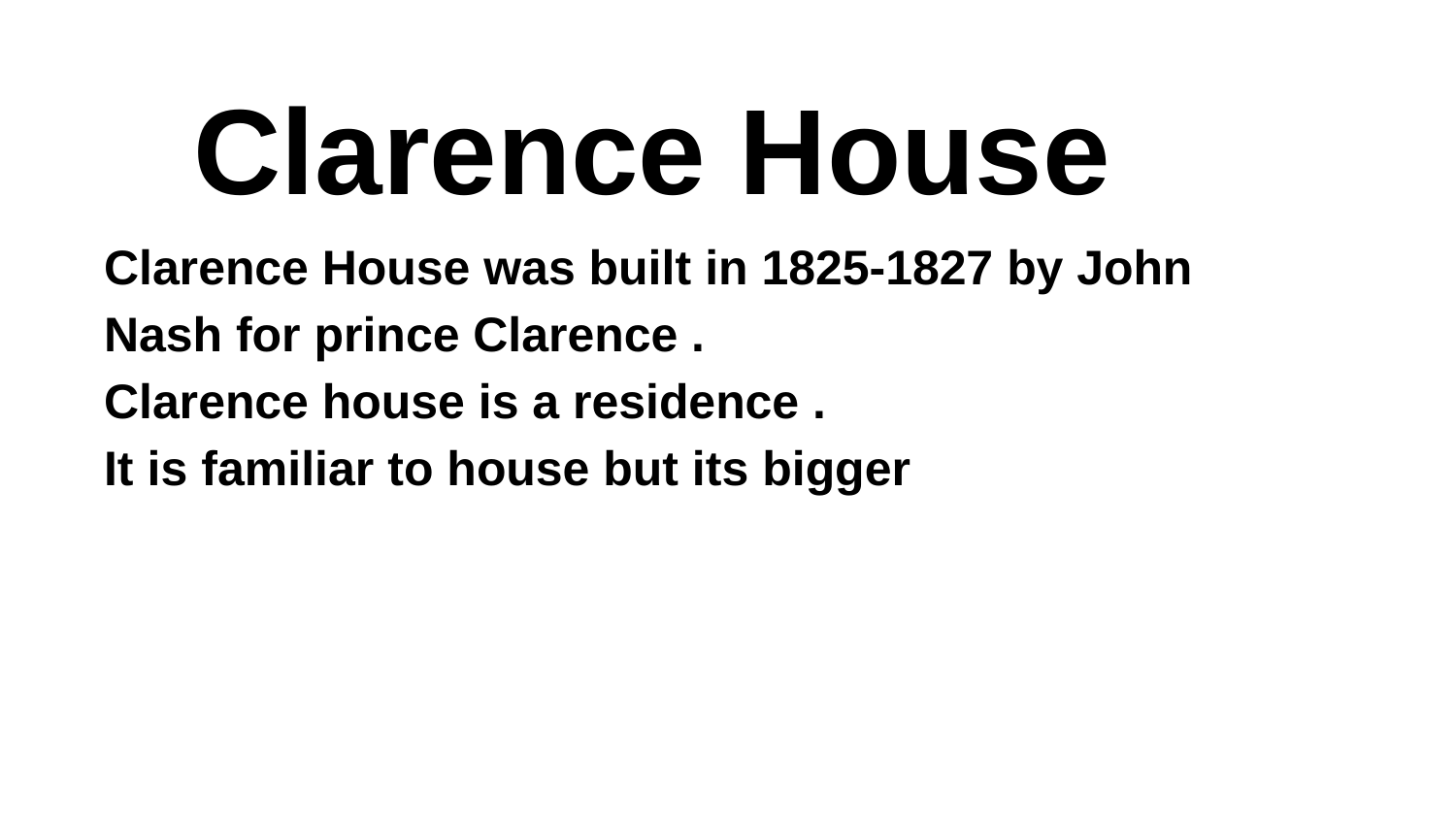

# Clarence House
Clarence House was built in 1825-1827 by John Nash for prince Clarence .
Clarence house is a residence .
It is familiar to house but its bigger